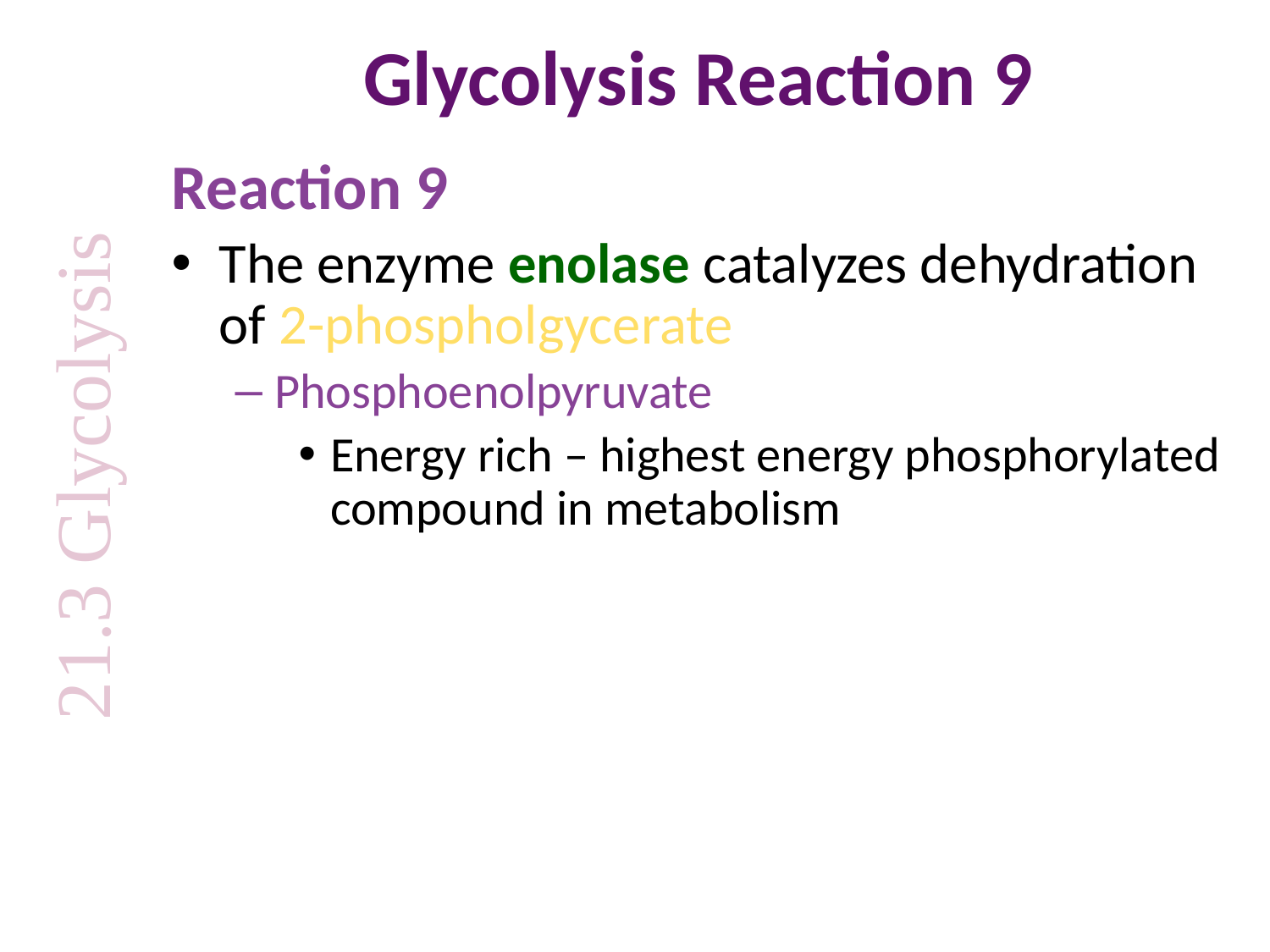

# Glycolysis Reaction 9
Reaction 9
The enzyme enolase catalyzes dehydration of 2-phospholgycerate
Phosphoenolpyruvate
Energy rich – highest energy phosphorylated compound in metabolism
21.3 Glycolysis